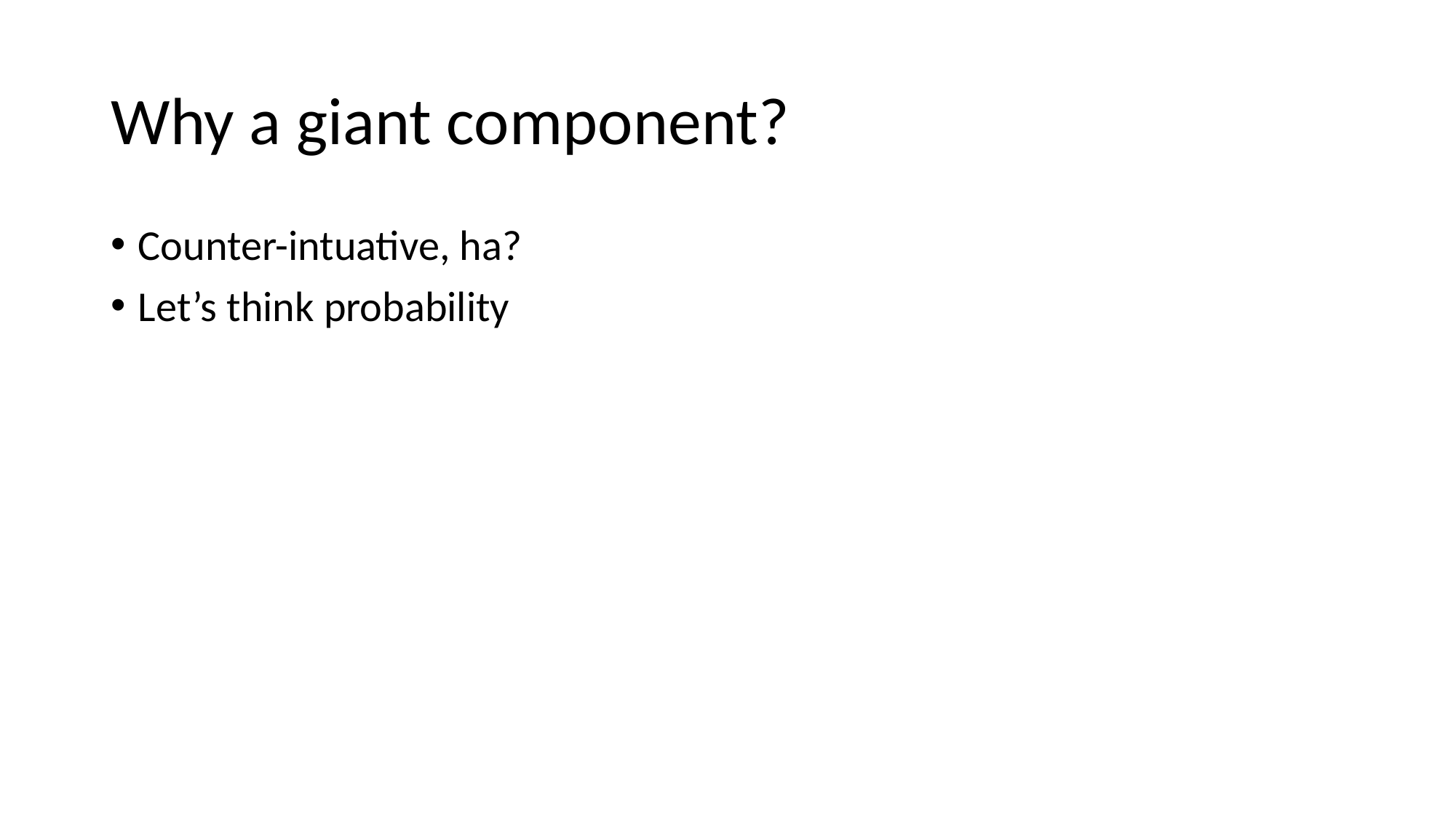

# Why a giant component?
Counter-intuative, ha?
Let’s think probability